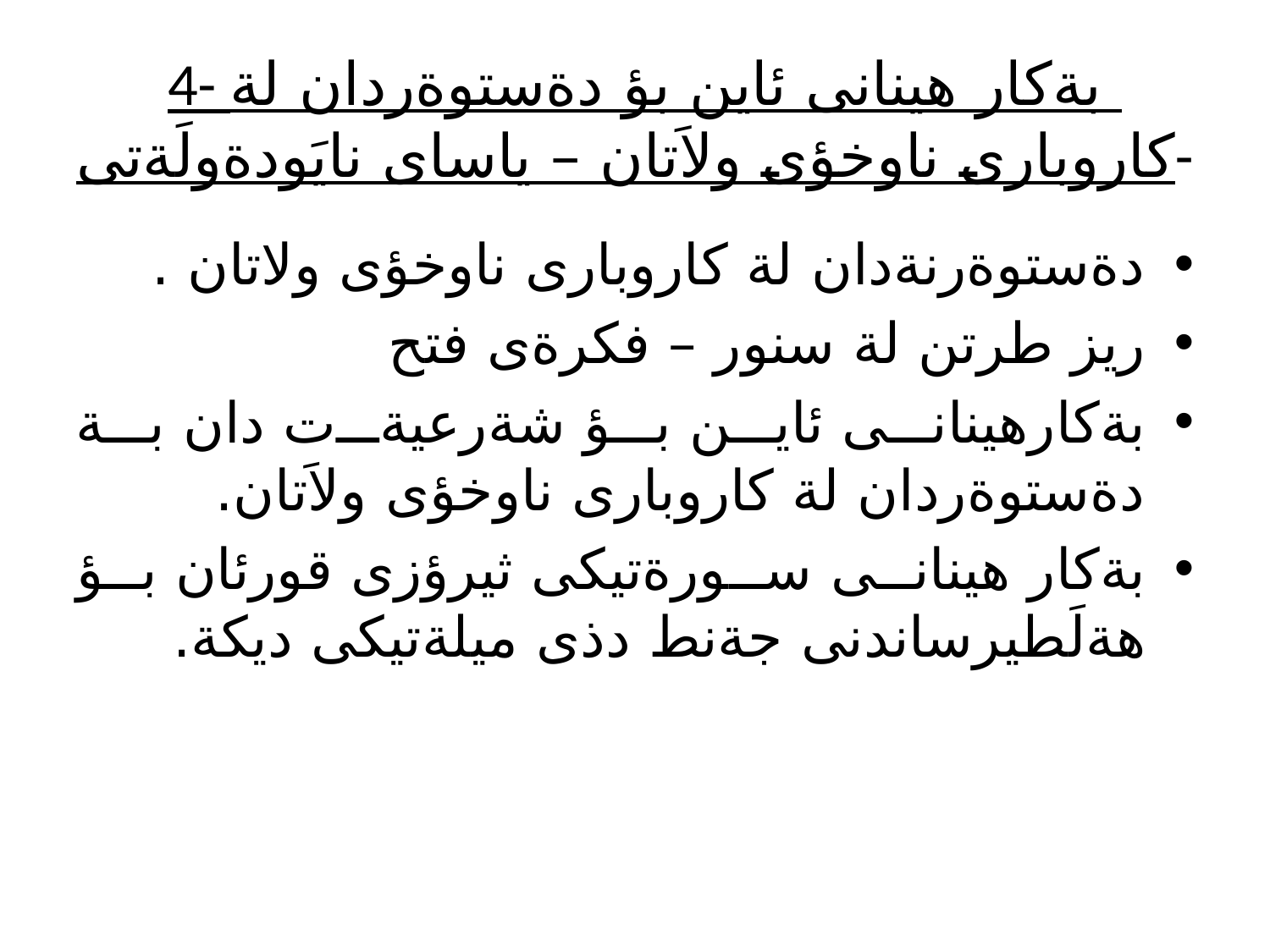

# 4- بةكار هينانى ئاين بؤ دةستوةردان لة كاروبارى ناوخؤى ولاَتان – ياساى نايَودةولَةتى-
دةستوةرنةدان لة كاروبارى ناوخؤى ولاتان .
ريز طرتن لة سنور – فكرةى فتح
بةكارهينانى ئاين بؤ شةرعيةت دان بة دةستوةردان لة كاروبارى ناوخؤى ولاَتان.
بةكار هينانى سورةتيكى ثيرؤزى قورئان بؤ هةلَطيرساندنى جةنط دذى ميلةتيكى ديكة.